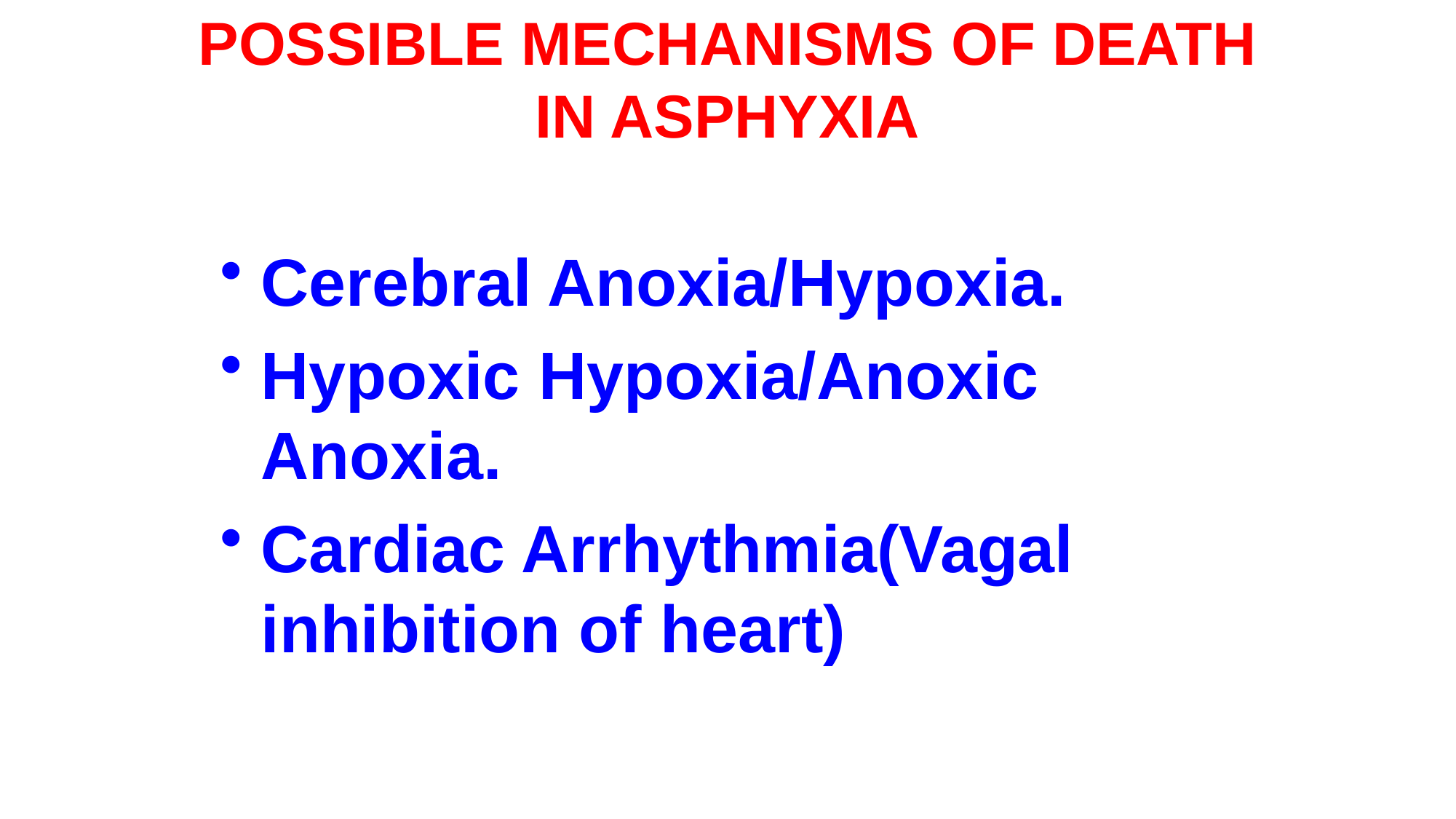

# POSSIBLE MECHANISMS OF DEATH IN ASPHYXIA

Cerebral Anoxia/Hypoxia.
Hypoxic Hypoxia/Anoxic Anoxia.
Cardiac Arrhythmia(Vagal inhibition of heart)